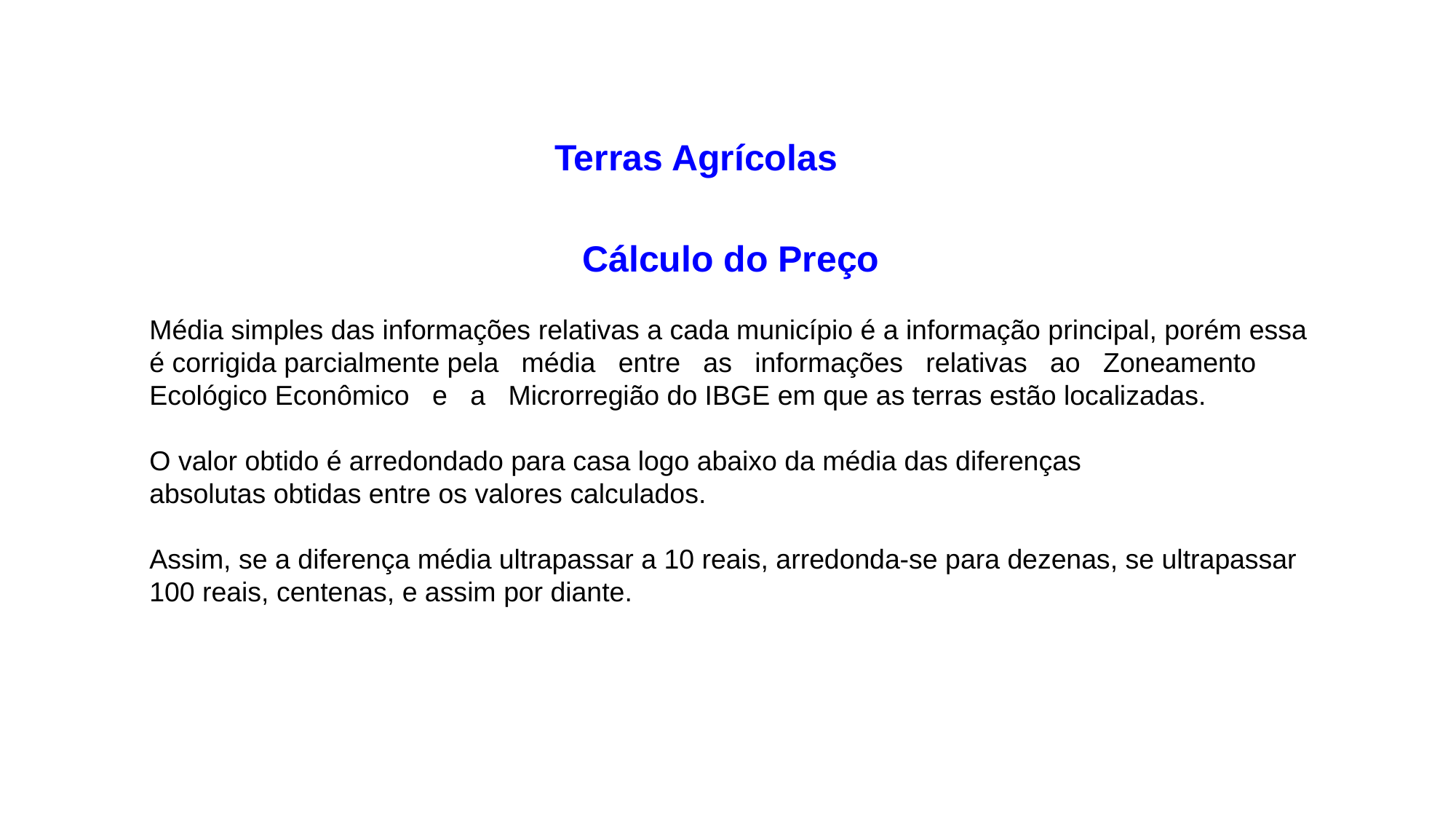

Terras Agrícolas

Cálculo do Preço

Média simples das informações relativas a cada município é a informação principal, porém essa é corrigida parcialmente pela   média   entre   as   informações   relativas   ao   Zoneamento Ecológico Econômico   e   a   Microrregião do IBGE em que as terras estão localizadas.

O valor obtido é arredondado para casa logo abaixo da média das diferenças
absolutas obtidas entre os valores calculados.

Assim, se a diferença média ultrapassar a 10 reais, arredonda-se para dezenas, se ultrapassar 100 reais, centenas, e assim por diante.